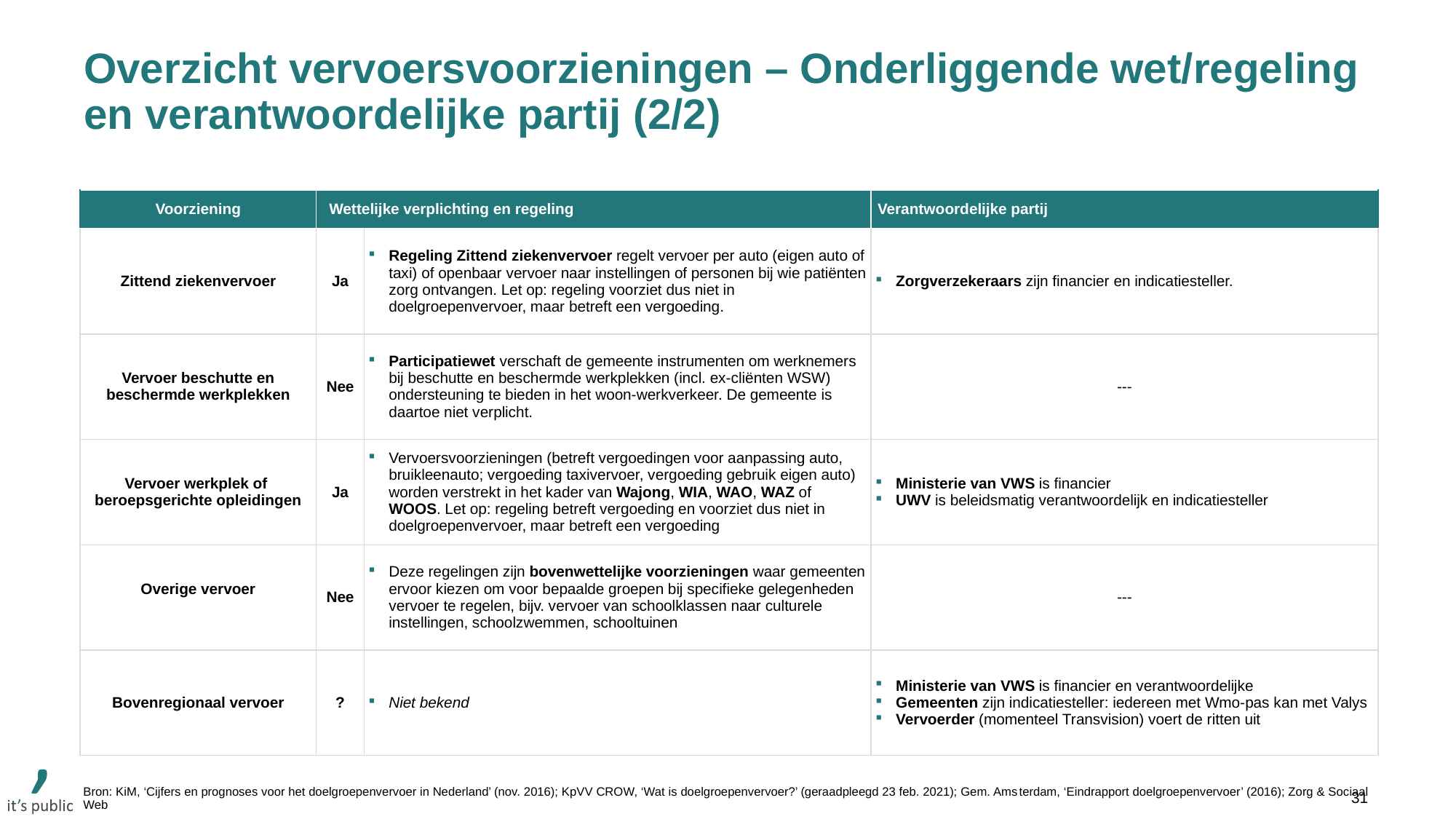

# Overzicht vervoersvoorzieningen – Onderliggende wet/regeling en verantwoordelijke partij (2/2)
| Voorziening | Wettelijke verplichting en regeling |  | Verantwoordelijke partij |
| --- | --- | --- | --- |
| Zittend ziekenvervoer | Ja | Regeling Zittend ziekenvervoer regelt vervoer per auto (eigen auto of taxi) of openbaar vervoer naar instellingen of personen bij wie patiënten zorg ontvangen. Let op: regeling voorziet dus niet in doelgroepenvervoer, maar betreft een vergoeding. | Zorgverzekeraars zijn financier en indicatiesteller. |
| Vervoer beschutte en beschermde werkplekken | Nee | Participatiewet verschaft de gemeente instrumenten om werknemers bij beschutte en beschermde werkplekken (incl. ex-cliënten WSW) ondersteuning te bieden in het woon-werkverkeer. De gemeente is daartoe niet verplicht. | --- |
| Vervoer werkplek of beroepsgerichte opleidingen | Ja | Vervoersvoorzieningen (betreft vergoedingen voor aanpassing auto, bruikleenauto; vergoeding taxivervoer, vergoeding gebruik eigen auto) worden verstrekt in het kader van Wajong, WIA, WAO, WAZ of WOOS. Let op: regeling betreft vergoeding en voorziet dus niet in doelgroepenvervoer, maar betreft een vergoeding | Ministerie van VWS is financier UWV is beleidsmatig verantwoordelijk en indicatiesteller |
| Overige vervoer | Nee | Deze regelingen zijn bovenwettelijke voorzieningen waar gemeenten ervoor kiezen om voor bepaalde groepen bij specifieke gelegenheden vervoer te regelen, bijv. vervoer van schoolklassen naar culturele instellingen, schoolzwemmen, schooltuinen | --- |
| Bovenregionaal vervoer | ? | Niet bekend | Ministerie van VWS is financier en verantwoordelijke Gemeenten zijn indicatiesteller: iedereen met Wmo-pas kan met Valys Vervoerder (momenteel Transvision) voert de ritten uit |
31
Bron: KiM, ‘Cijfers en prognoses voor het doelgroepenvervoer in Nederland’ (nov. 2016); KpVV CROW, ‘Wat is doelgroepenvervoer?’ (geraadpleegd 23 feb. 2021); Gem. Amsterdam, ‘Eindrapport doelgroepenvervoer’ (2016); Zorg & Sociaal Web